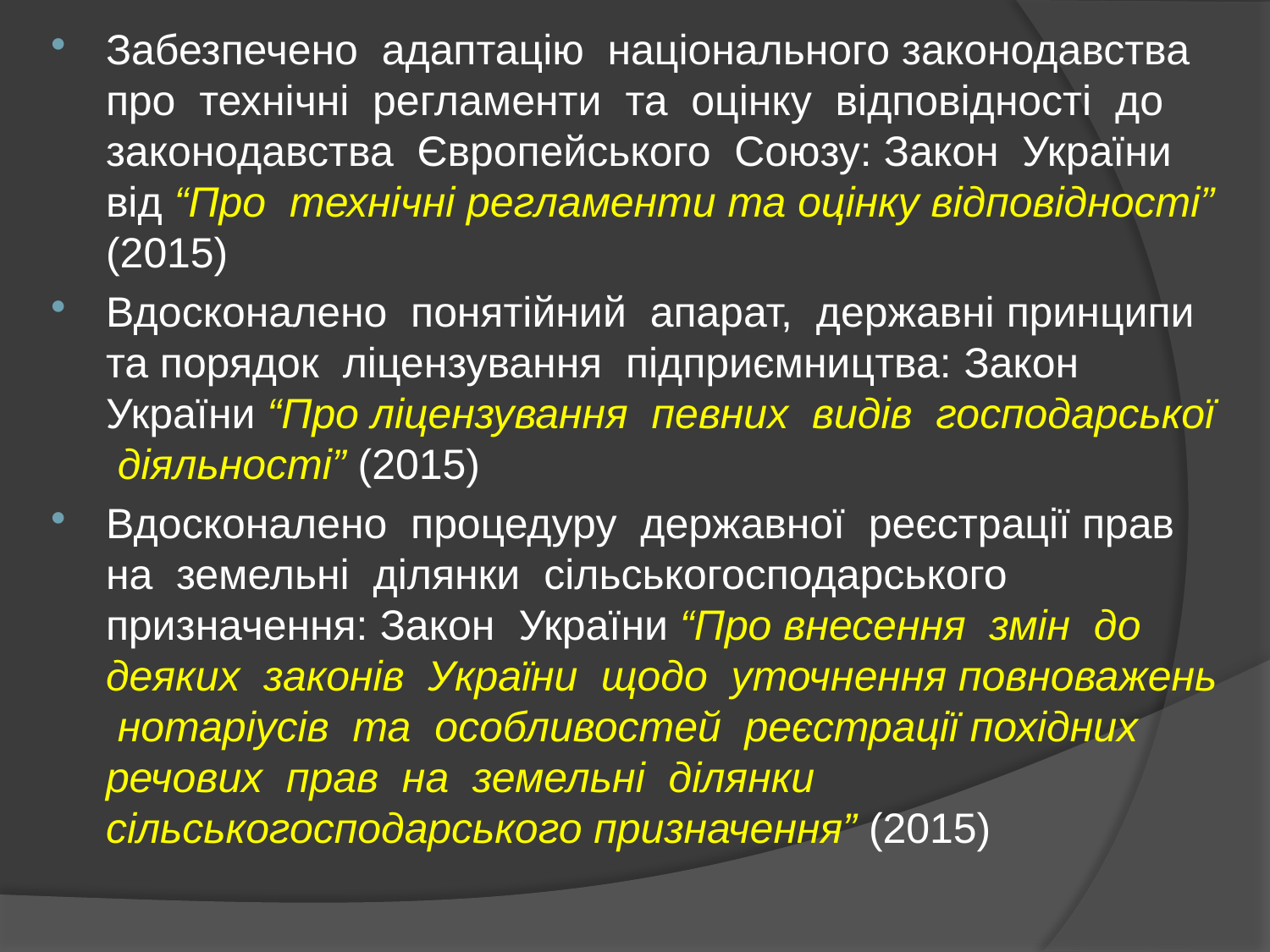

Забезпечено  адаптацію  національного законодавства  про  технічні  регламенти  та  оцінку  відповідності  до  законодавства  Європейського  Союзу: Закон  України  від “Про  технічні регламенти та оцінку відповідності” (2015)
Вдосконалено  понятійний  апарат,  державні принципи та порядок  ліцензування  підприємництва: Закон  України “Про ліцензування  певних  видів  господарської  діяльності” (2015)
Вдосконалено  процедуру  державної  реєстрації прав  на  земельні  ділянки  сільськогосподарського призначення: Закон  України “Про внесення  змін  до  деяких  законів  України  щодо  уточнення повноважень  нотаріусів  та  особливостей  реєстрації похідних  речових  прав  на  земельні  ділянки сільськогосподарського призначення” (2015)